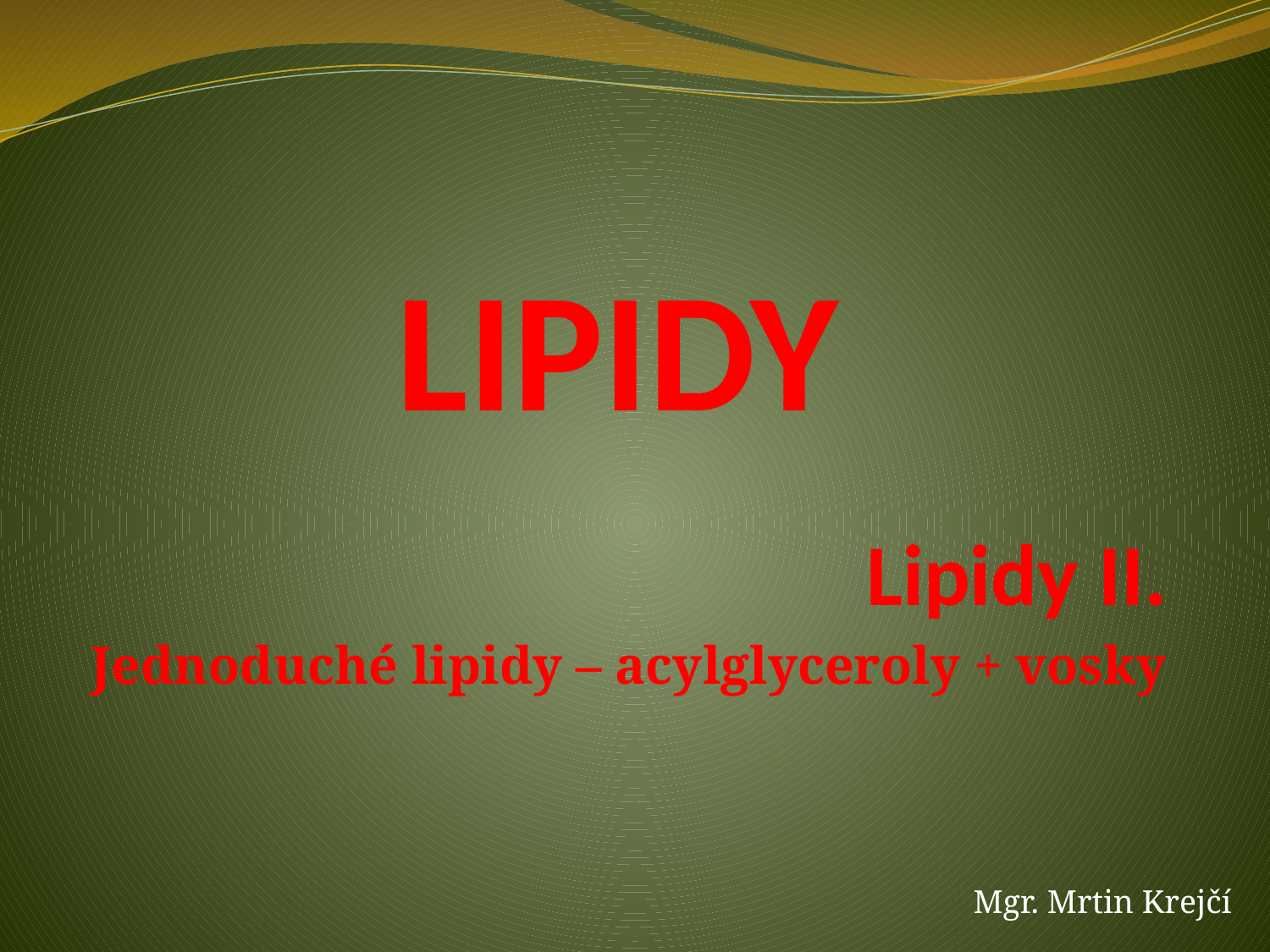

# LIPIDY
Lipidy II.
Jednoduché lipidy – acylglyceroly + vosky
Mgr. Mrtin Krejčí